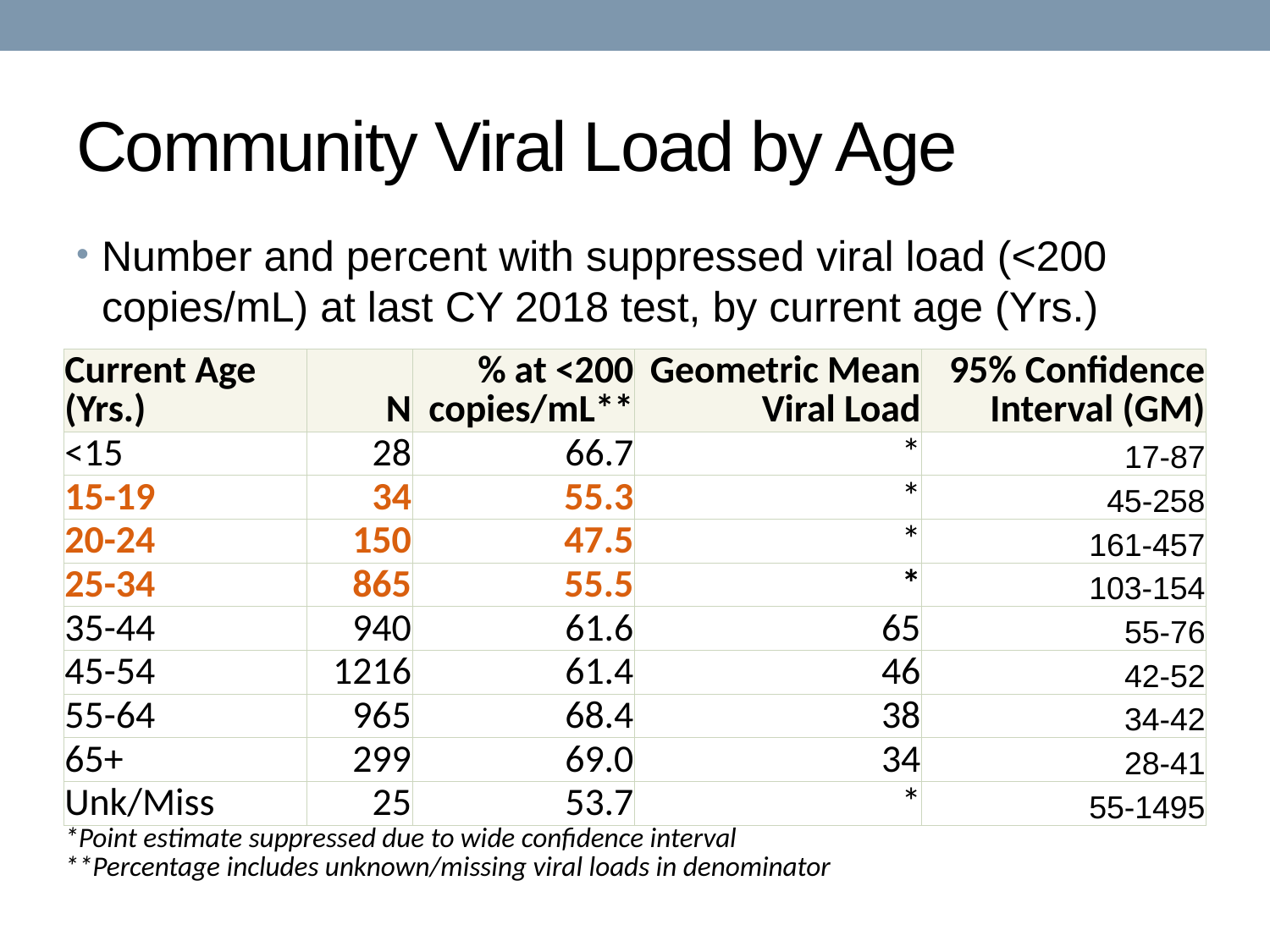

# Community Viral Load by Age

Number and percent with suppressed viral load (<200 copies/mL) at last CY 2018 test, by current age (Yrs.)

| Current Age (Yrs.) | N | % at <200 copies/mL\*\* | Geometric Mean Viral Load | 95% Confidence Interval (GM) |
| --- | --- | --- | --- | --- |
| <15 | 28 | 66.7 | \* | 17-87 |
| 15-19 | 34 | 55.3 | \* | 45-258 |
| 20-24 | 150 | 47.5 | \* | 161-457 |
| 25-34 | 865 | 55.5 | \* | 103-154 |
| 35-44 | 940 | 61.6 | 65 | 55-76 |
| 45-54 | 1216 | 61.4 | 46 | 42-52 |
| 55-64 | 965 | 68.4 | 38 | 34-42 |
| 65+ | 299 | 69.0 | 34 | 28-41 |
| Unk/Miss | 25 | 53.7 | \* | 55-1495 |
| \*Point estimate suppressed due to wide confidence interval \*\*Percentage includes unknown/missing viral loads in denominator |  |  |  |  |